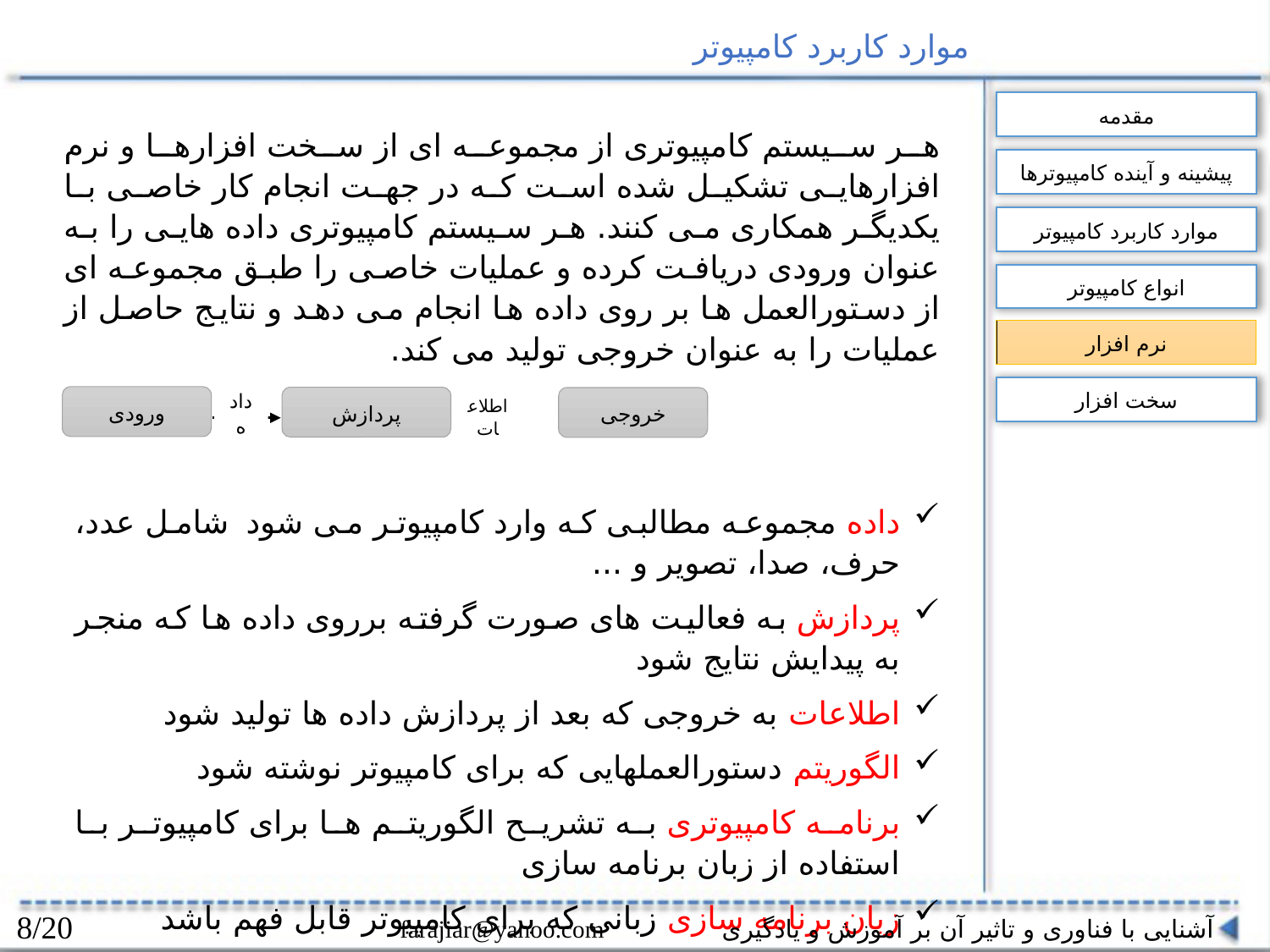

موارد کاربرد کامپیوتر
مقدمه
هر سیستم کامپیوتری از مجموعه ای از سخت افزارها و نرم افزارهایی تشکیل شده است که در جهت انجام کار خاصی با یکدیگر همکاری می کنند. هر سیستم کامپیوتری داده هایی را به عنوان ورودی دریافت کرده و عملیات خاصی را طبق مجموعه ای از دستورالعمل ها بر روی داده ها انجام می دهد و نتایج حاصل از عملیات را به عنوان خروجی تولید می کند.
پيشينه و آينده كامپيوترها
موارد کاربرد کامپیوتر
انواع کامپیوتر
نرم افزار
سخت افزار
ورودی
پردازش
خروجی
داده
اطلاعات
داده مجموعه مطالبی که وارد کامپیوتر می شود شامل عدد، حرف، صدا، تصویر و ...
پردازش به فعالیت های صورت گرفته برروی داده ها که منجر به پیدایش نتایج شود
اطلاعات به خروجی که بعد از پردازش داده ها تولید شود
الگوریتم دستورالعملهایی که برای کامپیوتر نوشته شود
برنامه کامپیوتری به تشریح الگوریتم ها برای کامپیوتر با استفاده از زبان برنامه سازی
زبان برنامه سازی زبانی که برای کامپیوتر قابل فهم باشد
8/20
آشنایی با فناوری و تاثیر آن بر آموزش و یادگیری               farajiar@yahoo.com